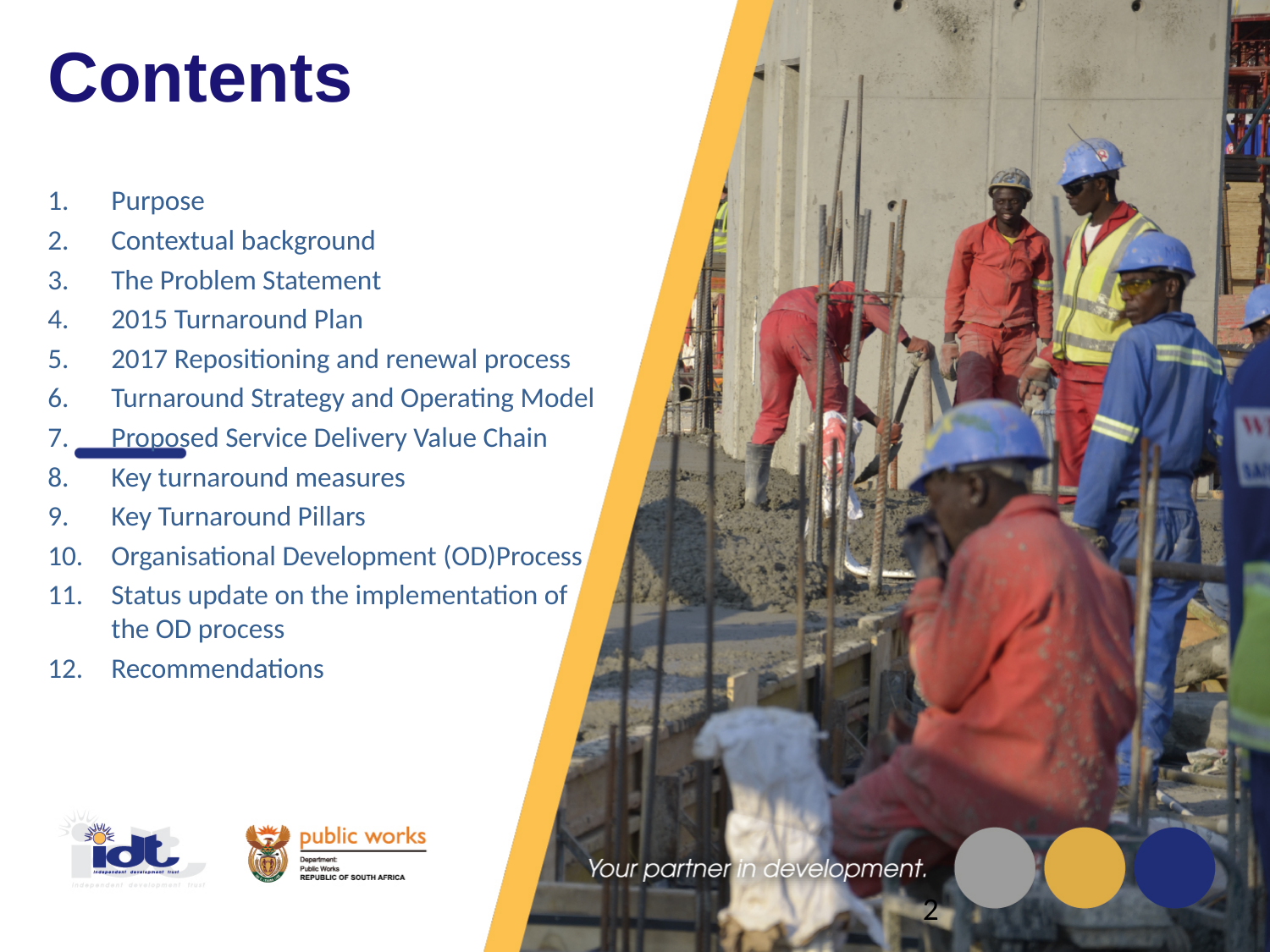

Contents
Purpose
Contextual background
The Problem Statement
2015 Turnaround Plan
2017 Repositioning and renewal process
Turnaround Strategy and Operating Model
Proposed Service Delivery Value Chain
Key turnaround measures
Key Turnaround Pillars
Organisational Development (OD)Process
Status update on the implementation of the OD process
Recommendations
2